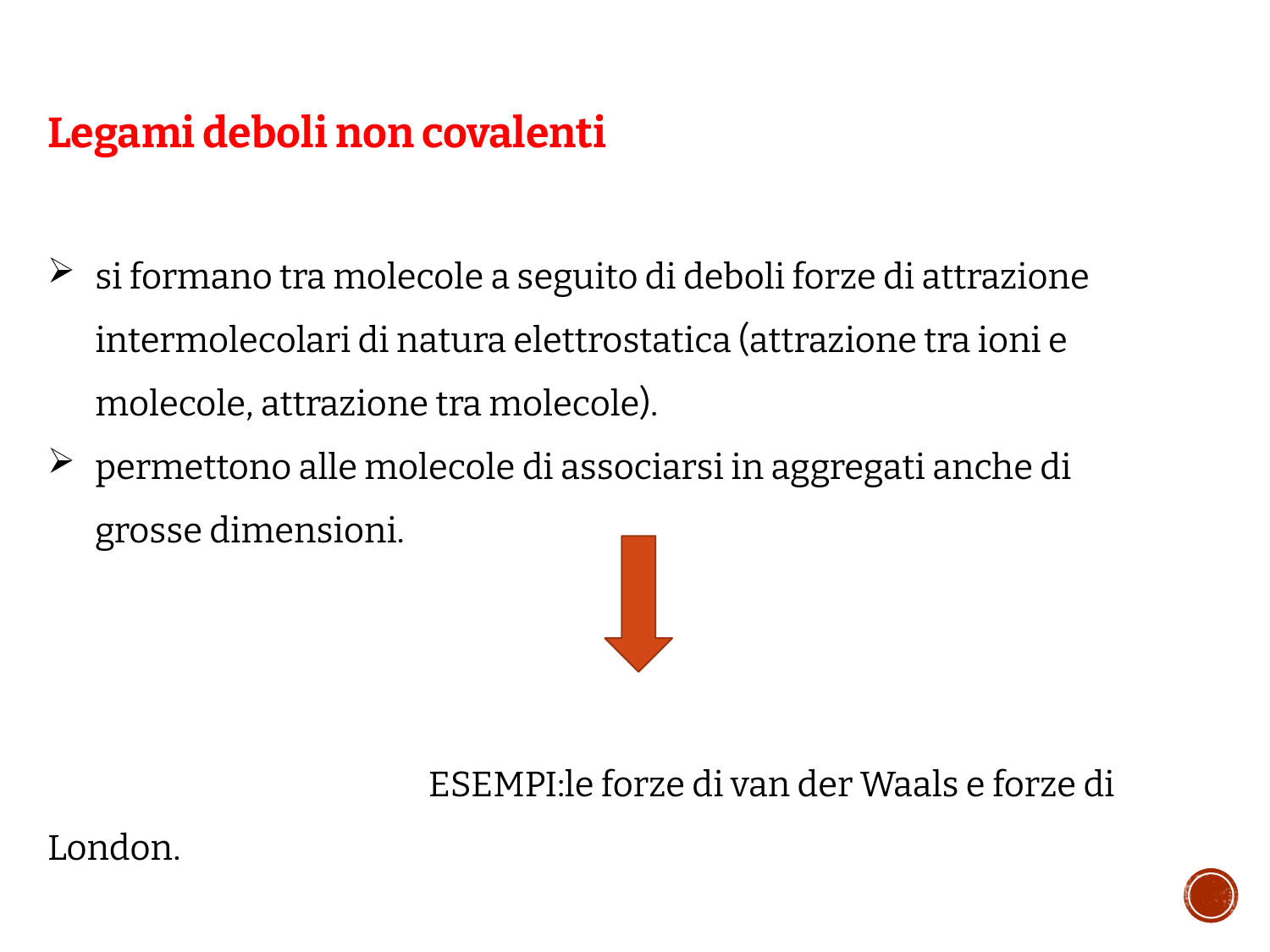

Legami deboli non covalenti

si formano tra molecole a seguito di deboli forze di attrazione intermolecolari di natura elettrostatica (attrazione tra ioni e molecole, attrazione tra molecole).
permettono alle molecole di associarsi in aggregati anche di grosse dimensioni.

			ESEMPI:le forze di van der Waals e forze di London.